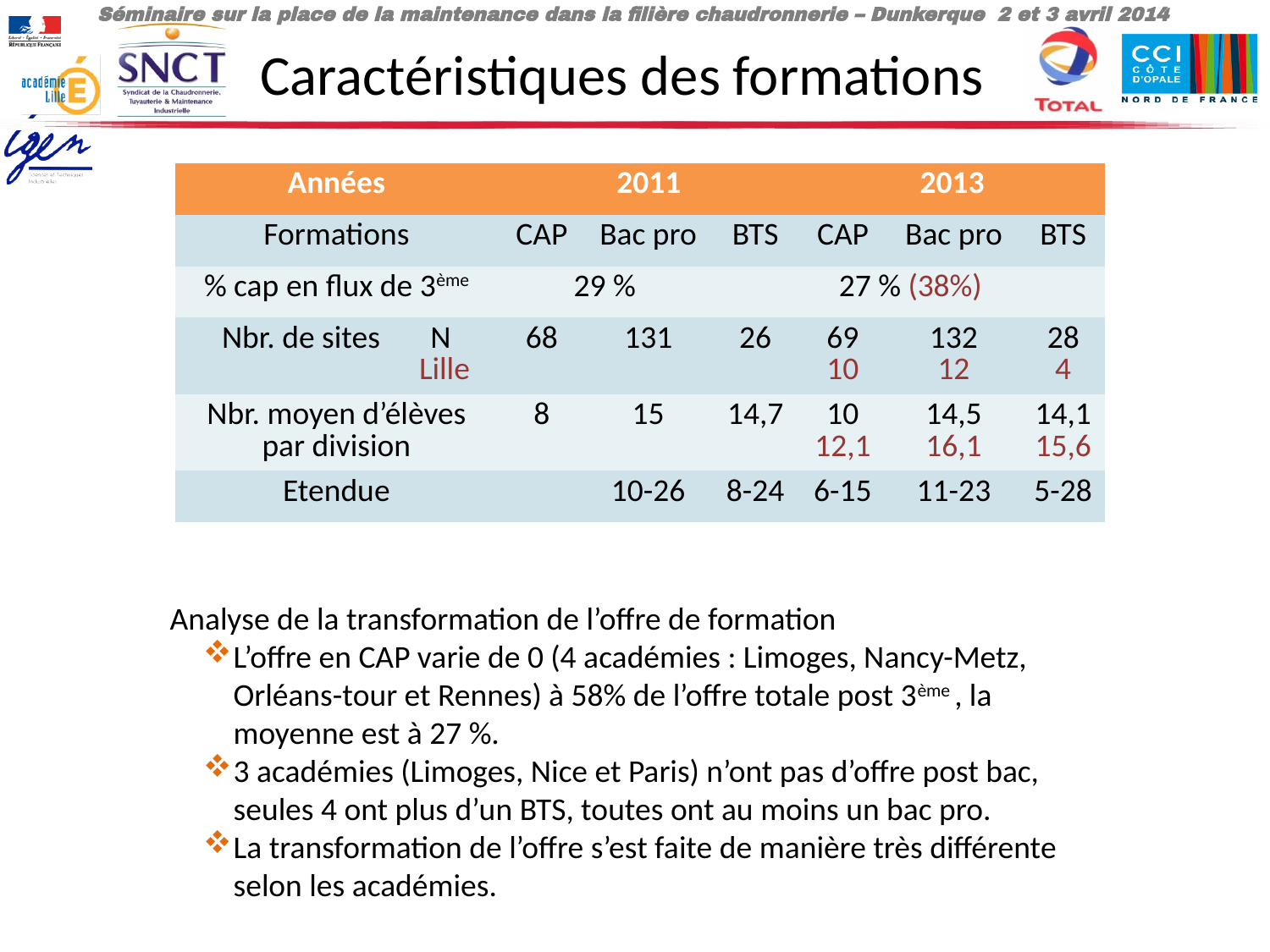

# Caractéristiques des formations
| Années | 2011 |  |  | 2013 |  |  |
| --- | --- | --- | --- | --- | --- | --- |
| Formations | CAP | Bac pro | BTS | CAP | Bac pro | BTS |
| % cap en flux de 3ème | 29 % |  |  | 27 % (38%) |  |  |
| Nbr. de sites N Lille | 68 | 131 | 26 | 69 10 | 132 12 | 28 4 |
| Nbr. moyen d’élèves par division | 8 | 15 | 14,7 | 10 12,1 | 14,5 16,1 | 14,1 15,6 |
| Etendue |  | 10-26 | 8-24 | 6-15 | 11-23 | 5-28 |
Analyse de la transformation de l’offre de formation
L’offre en CAP varie de 0 (4 académies : Limoges, Nancy-Metz, Orléans-tour et Rennes) à 58% de l’offre totale post 3ème , la moyenne est à 27 %.
3 académies (Limoges, Nice et Paris) n’ont pas d’offre post bac, seules 4 ont plus d’un BTS, toutes ont au moins un bac pro.
La transformation de l’offre s’est faite de manière très différente selon les académies.